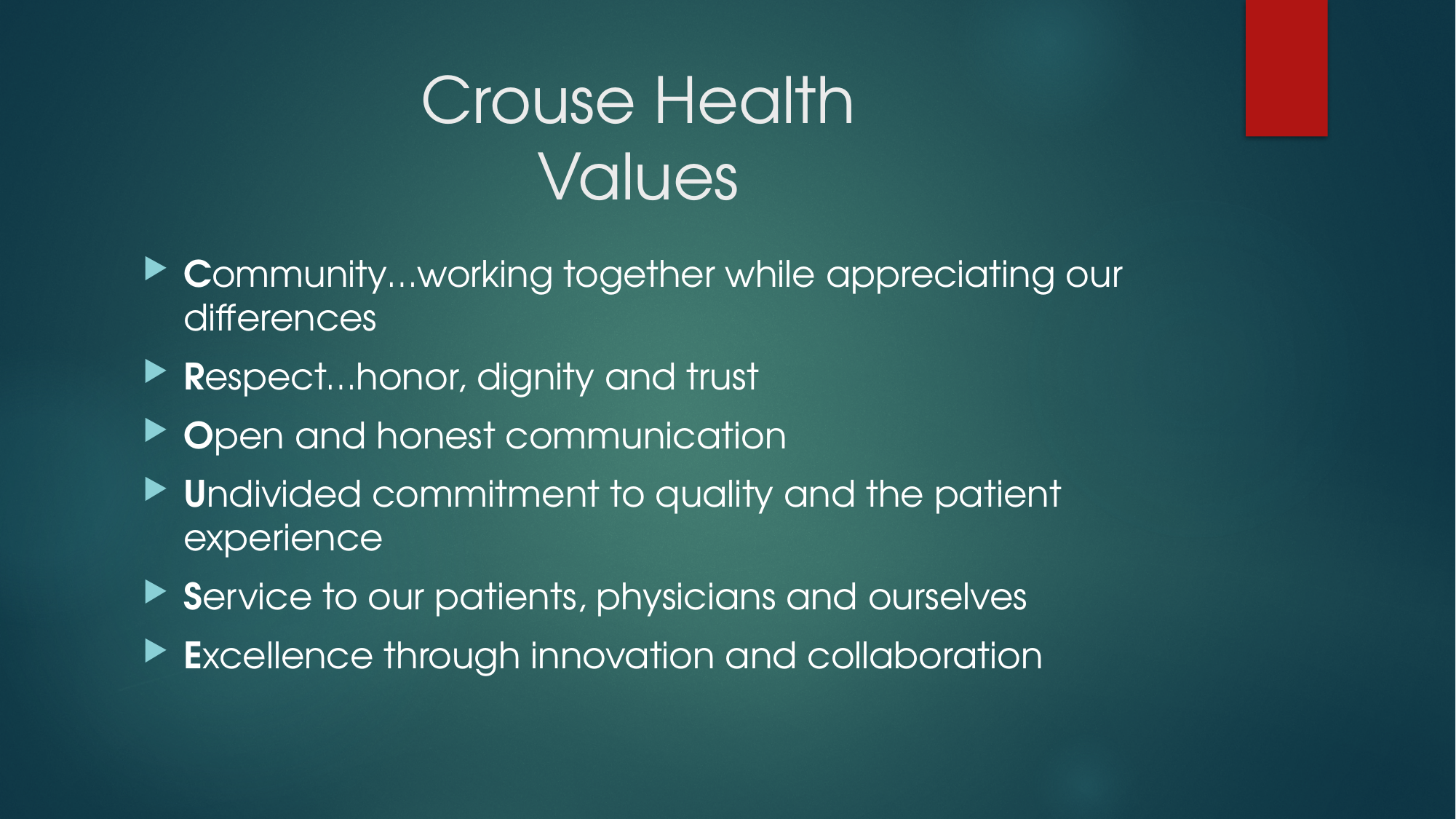

# Crouse Health Values
Community…working together while appreciating our differences
Respect…honor, dignity and trust
Open and honest communication
Undivided commitment to quality and the patient experience
Service to our patients, physicians and ourselves
Excellence through innovation and collaboration